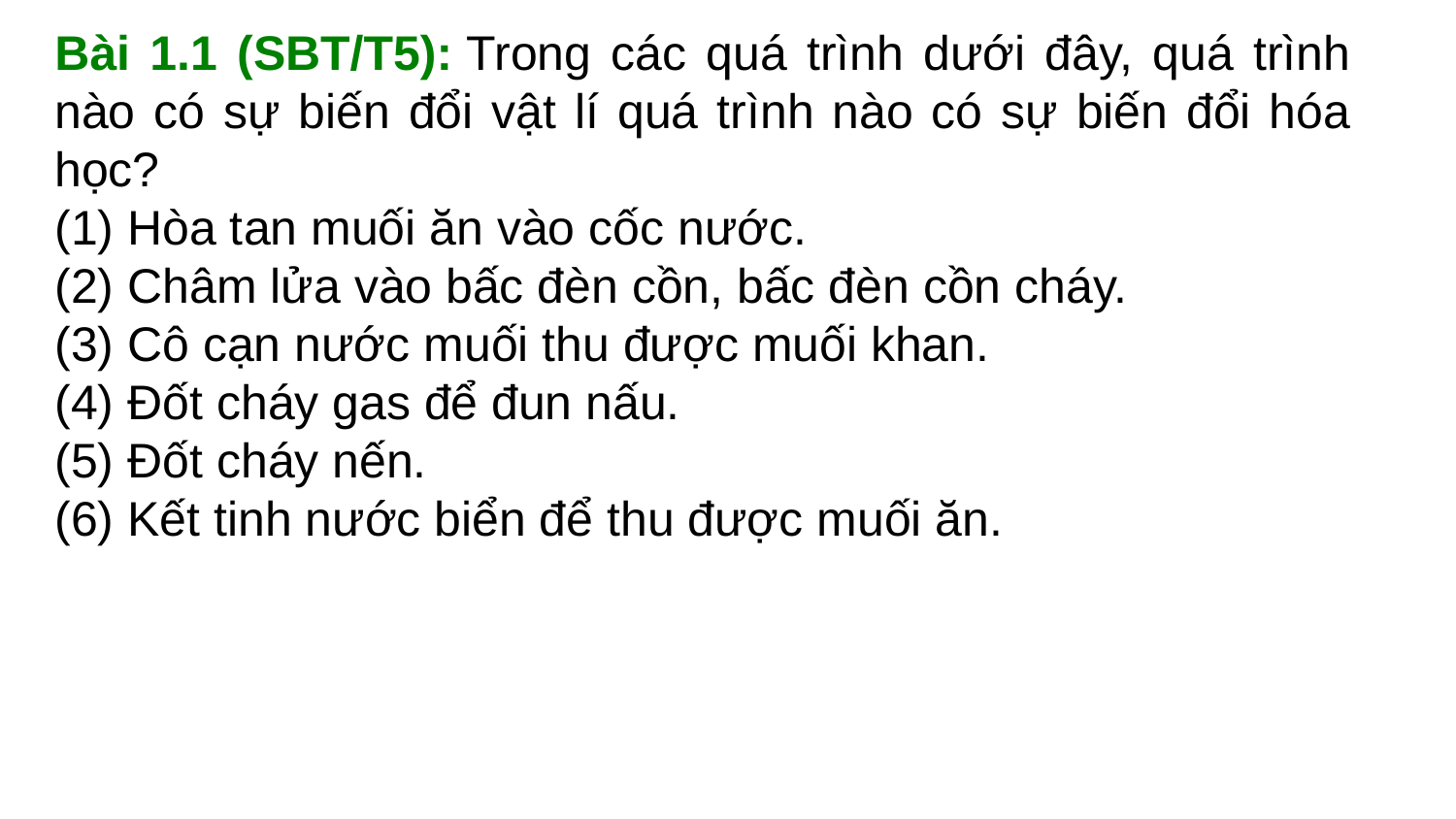

Bài 1.1 (SBT/T5): Trong các quá trình dưới đây, quá trình nào có sự biến đổi vật lí quá trình nào có sự biến đổi hóa học?
(1) Hòa tan muối ăn vào cốc nước.
(2) Châm lửa vào bấc đèn cồn, bấc đèn cồn cháy.
(3) Cô cạn nước muối thu được muối khan.
(4) Đốt cháy gas để đun nấu.
(5) Đốt cháy nến.
(6) Kết tinh nước biển để thu được muối ăn.